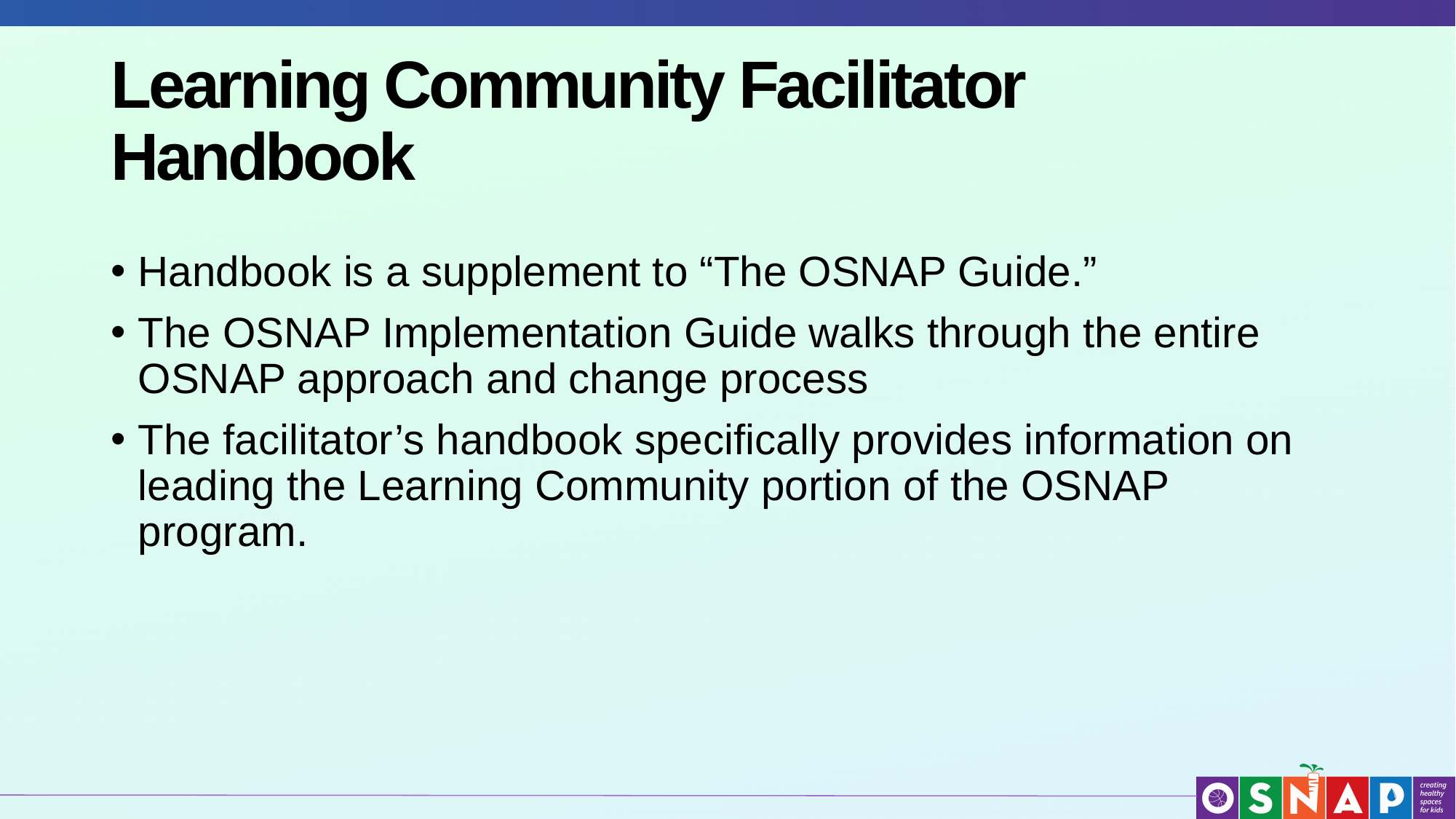

Learning Community Facilitator Handbook
Handbook is a supplement to “The OSNAP Guide.”
The OSNAP Implementation Guide walks through the entire OSNAP approach and change process
The facilitator’s handbook specifically provides information on leading the Learning Community portion of the OSNAP program.